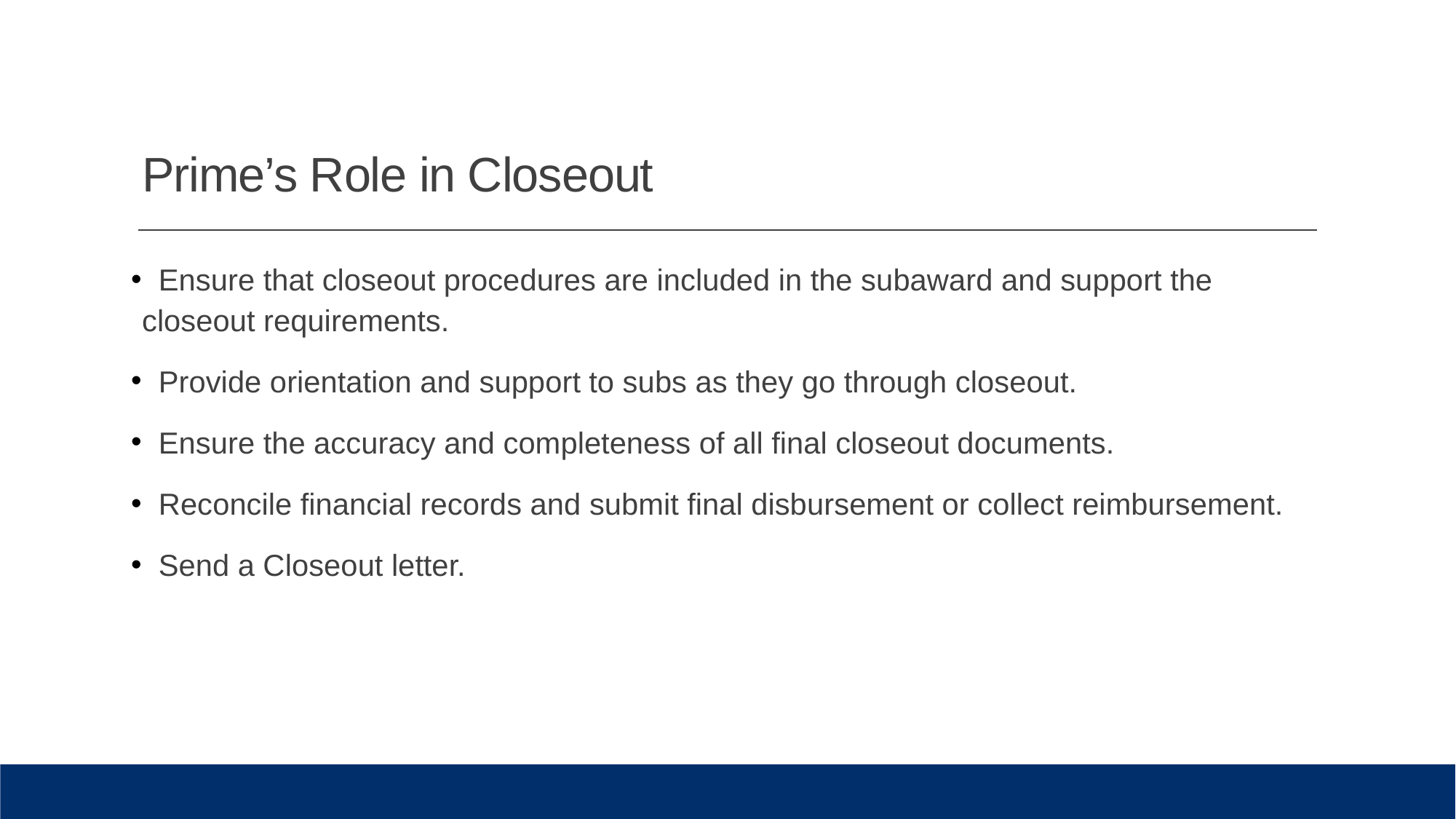

# Prime’s Role in Closeout
  Ensure that closeout procedures are included in the subaward and support the closeout requirements.
  Provide orientation and support to subs as they go through closeout.
  Ensure the accuracy and completeness of all final closeout documents.
  Reconcile financial records and submit final disbursement or collect reimbursement.
  Send a Closeout letter.